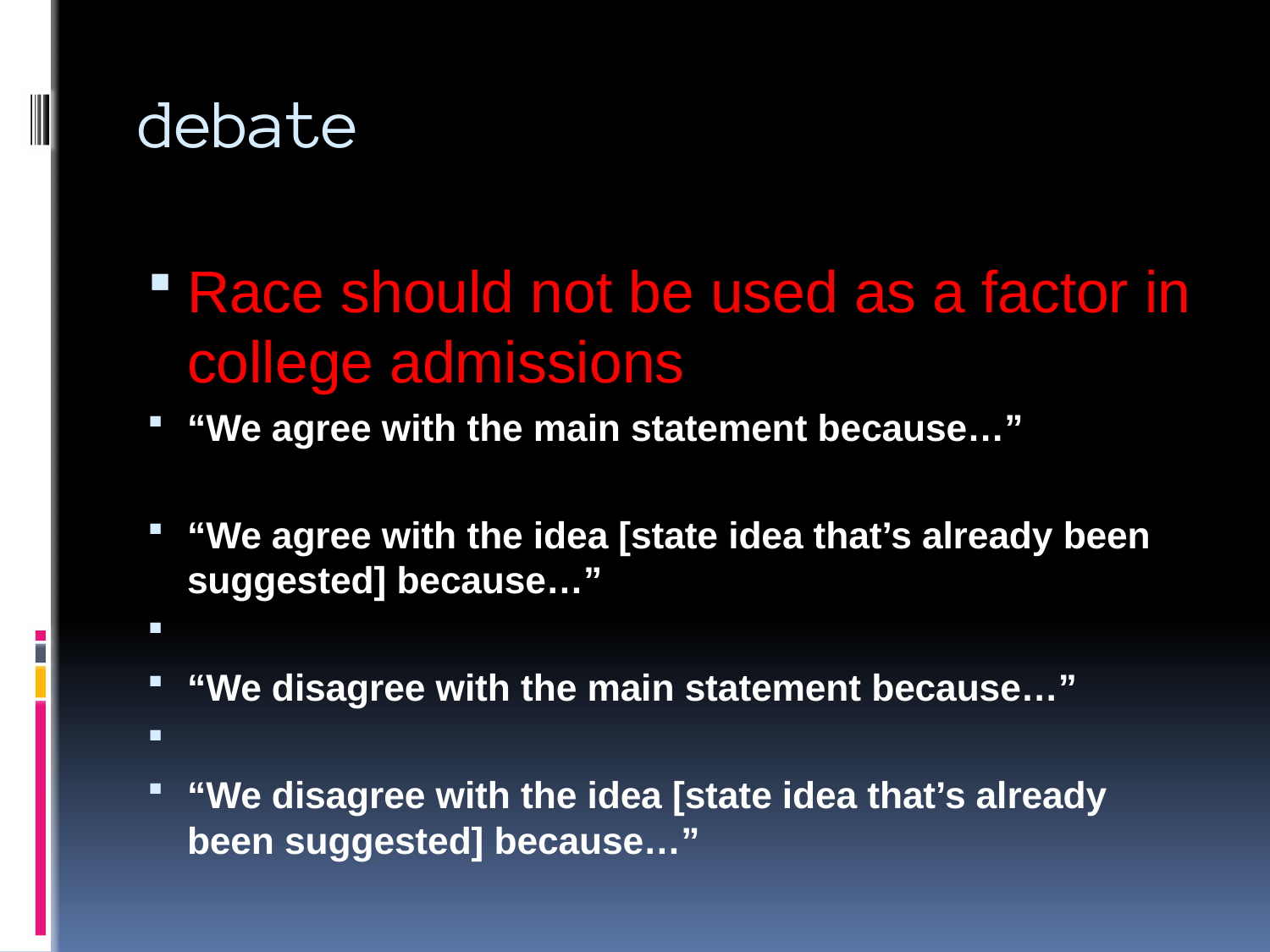

# debate
Race should not be used as a factor in college admissions
“We agree with the main statement because…”

“We agree with the idea [state idea that’s already been suggested] because…”

“We disagree with the main statement because…”

“We disagree with the idea [state idea that’s already been suggested] because…”